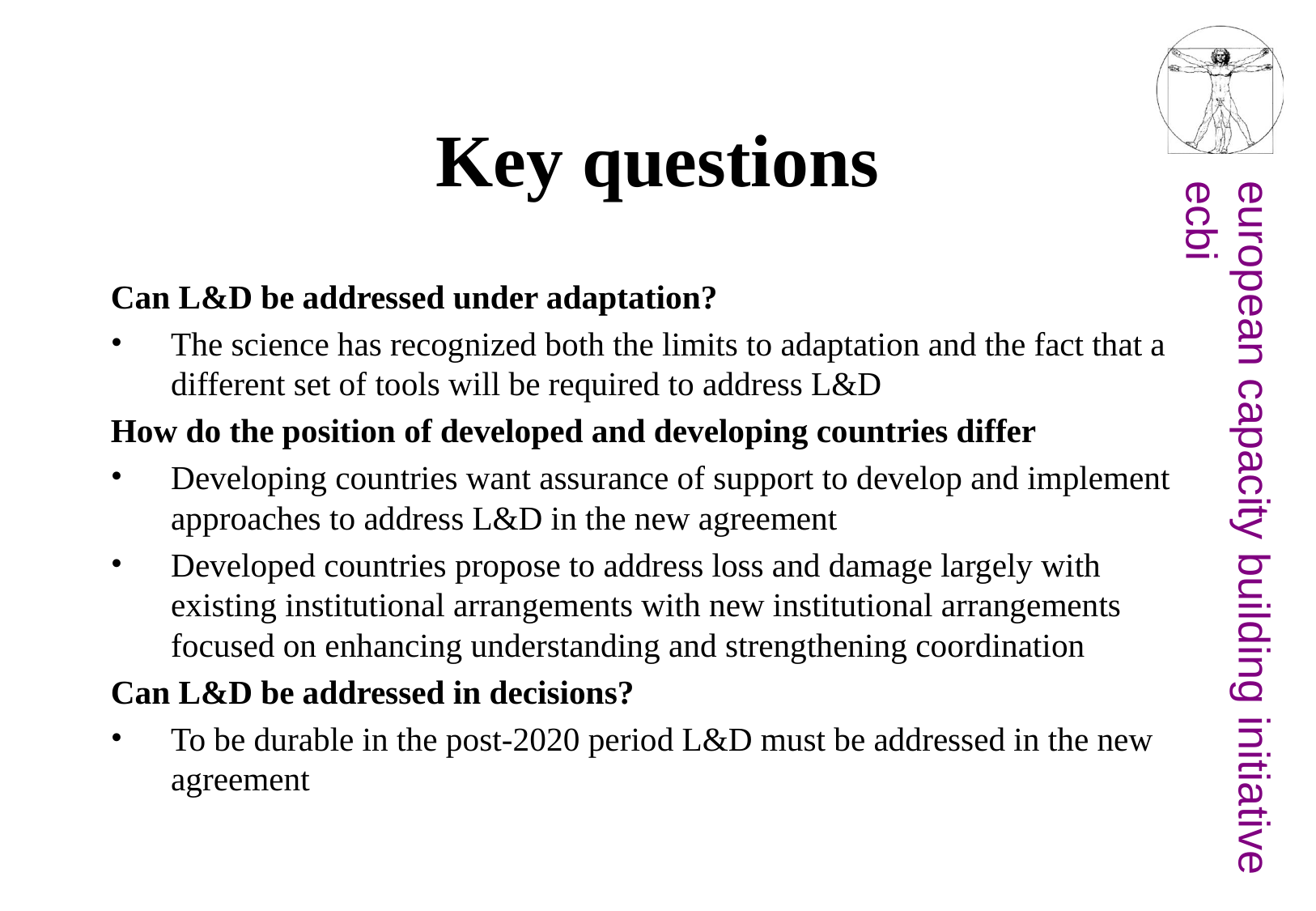

# Key questions
Can L&D be addressed under adaptation?
The science has recognized both the limits to adaptation and the fact that a different set of tools will be required to address L&D
How do the position of developed and developing countries differ
Developing countries want assurance of support to develop and implement approaches to address L&D in the new agreement
Developed countries propose to address loss and damage largely with existing institutional arrangements with new institutional arrangements focused on enhancing understanding and strengthening coordination
Can L&D be addressed in decisions?
To be durable in the post-2020 period L&D must be addressed in the new agreement